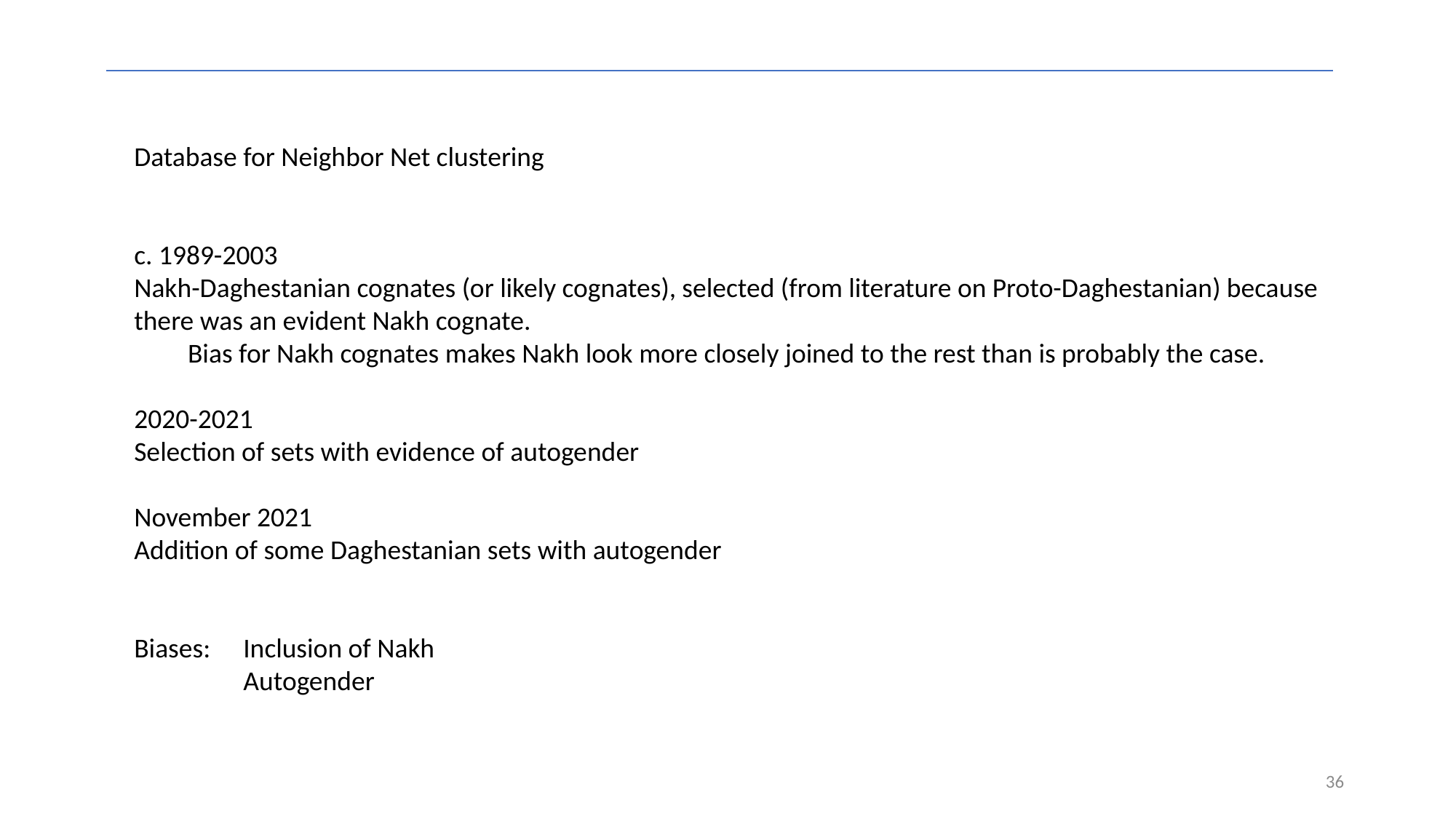

Database for Neighbor Net clustering

c. 1989-2003
Nakh-Daghestanian cognates (or likely cognates), selected (from literature on Proto-Daghestanian) because there was an evident Nakh cognate.
	Bias for Nakh cognates makes Nakh look more closely joined to the rest than is probably the case.

2020-2021
Selection of sets with evidence of autogender

November 2021
Addition of some Daghestanian sets with autogender

Biases:	Inclusion of Nakh
		Autogender

36